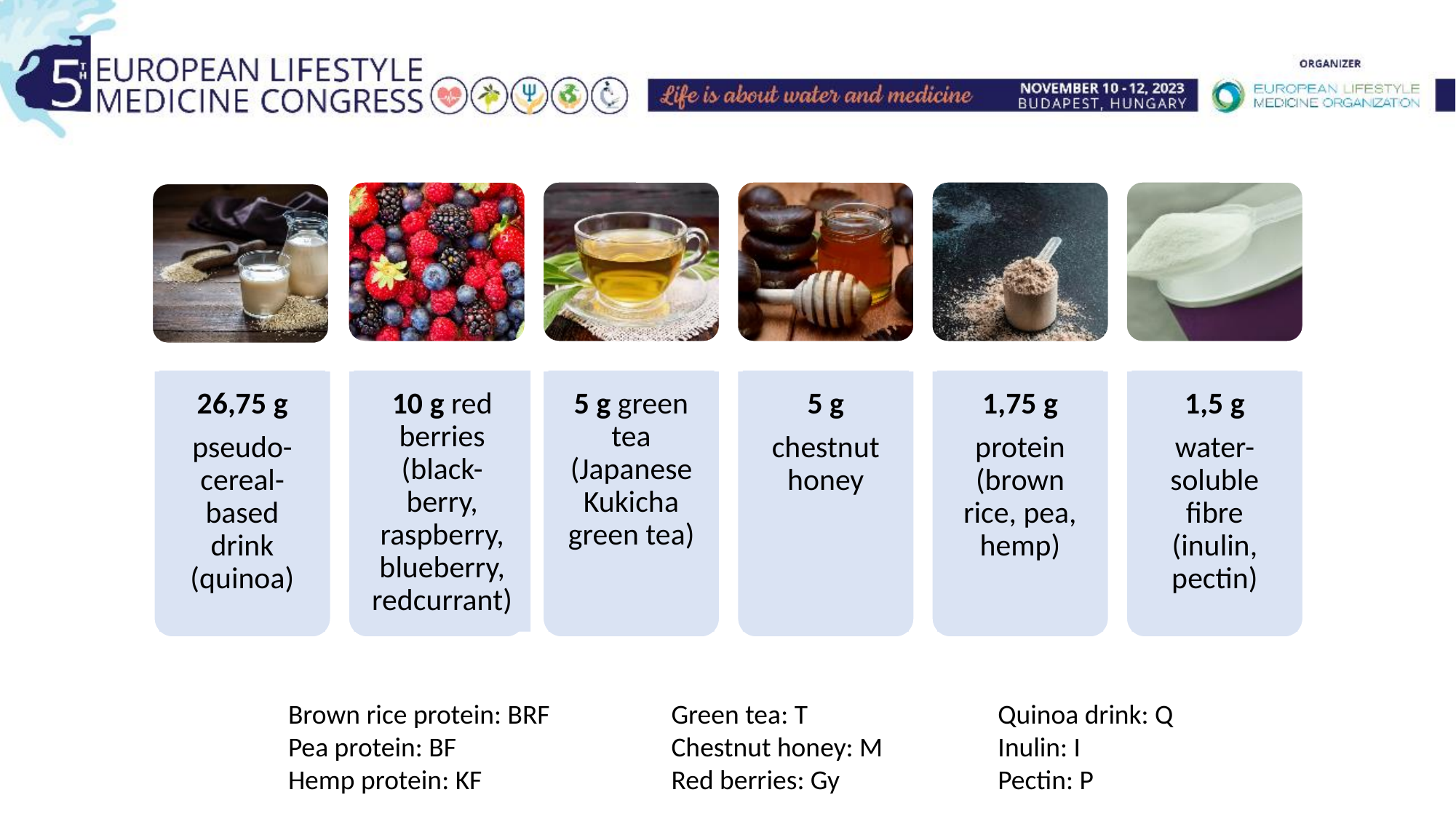

26,75 g
pseudo-cereal-based drink (quinoa)

10 g red berries (black-berry, raspberry, blueberry, redcurrant)

5 g green tea (Japanese Kukicha green tea)

5 g
chestnut honey

1,75 g
protein (brown rice, pea, hemp)

1,5 g
water-soluble fibre (inulin, pectin)

Brown rice protein: BRF
Pea protein: BF
Hemp protein: KF
Green tea: T
Chestnut honey: M
Red berries: Gy
Quinoa drink: Q
Inulin: I
Pectin: P